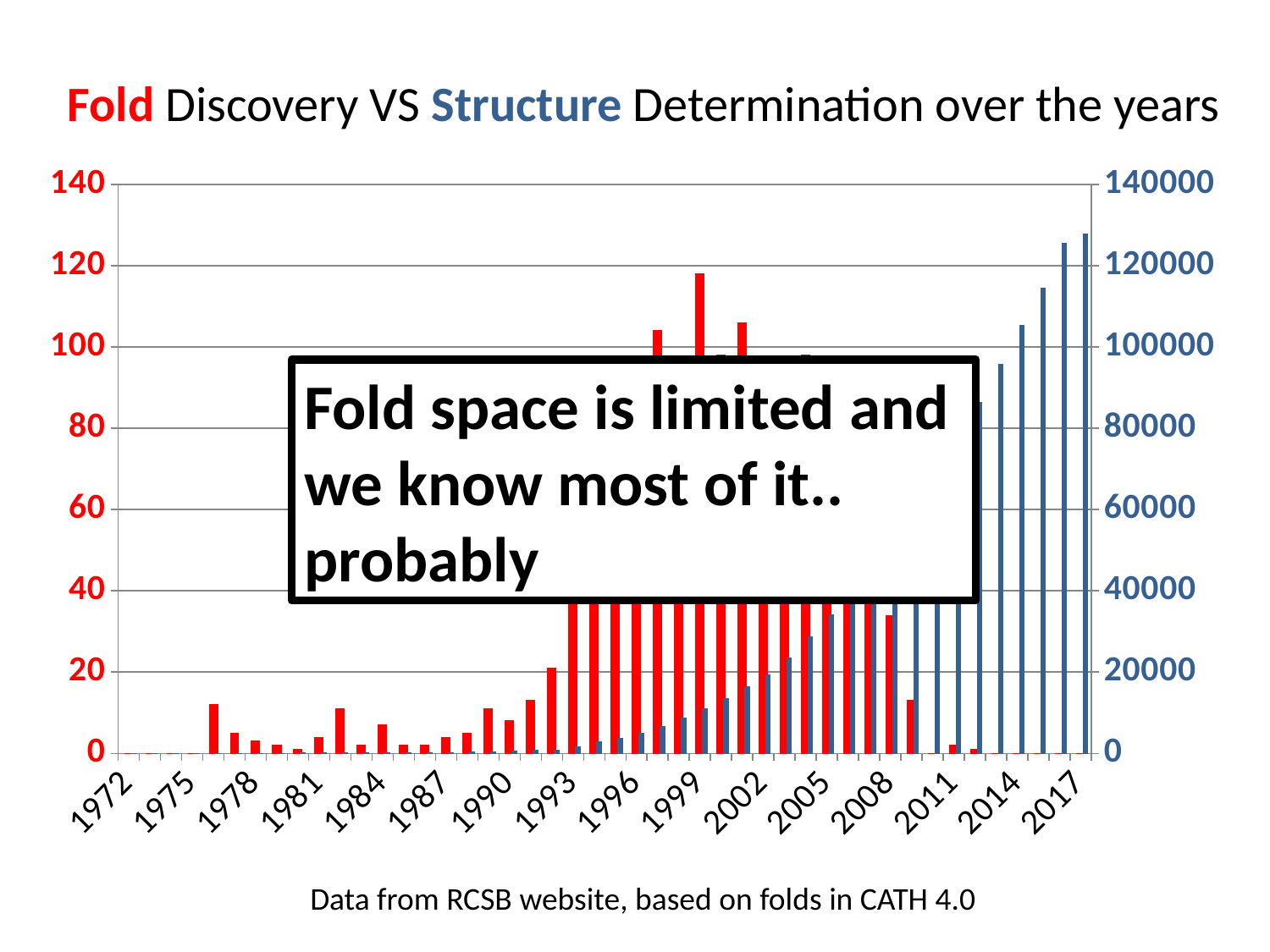

Fold Discovery VS Structure Determination over the years

### Chart

| Category | Folds | dummy | dummy2 | Num Struct |
|---|---|---|---|---|
| 1972.0 | 0.0 | None | None | 0.0 |
| 1973.0 | 0.0 | None | None | 0.0 |
| 1974.0 | 0.0 | None | None | 0.0 |
| 1975.0 | 0.0 | None | None | 0.0 |
| 1976.0 | 12.0 | None | None | 13.0 |
| 1977.0 | 5.0 | None | None | 36.0 |
| 1978.0 | 3.0 | None | None | 42.0 |
| 1979.0 | 2.0 | None | None | 53.0 |
| 1980.0 | 1.0 | None | None | 69.0 |
| 1981.0 | 4.0 | None | None | 85.0 |
| 1982.0 | 11.0 | None | None | 117.0 |
| 1983.0 | 2.0 | None | None | 153.0 |
| 1984.0 | 7.0 | None | None | 175.0 |
| 1985.0 | 2.0 | None | None | 195.0 |
| 1986.0 | 2.0 | None | None | 213.0 |
| 1987.0 | 4.0 | None | None | 238.0 |
| 1988.0 | 5.0 | None | None | 291.0 |
| 1989.0 | 11.0 | None | None | 365.0 |
| 1990.0 | 8.0 | None | None | 507.0 |
| 1991.0 | 13.0 | None | None | 694.0 |
| 1992.0 | 21.0 | None | None | 886.0 |
| 1993.0 | 39.0 | None | None | 1582.0 |
| 1994.0 | 70.0 | None | None | 2871.0 |
| 1995.0 | 69.0 | None | None | 3812.0 |
| 1996.0 | 85.0 | None | None | 4985.0 |
| 1997.0 | 104.0 | None | None | 6550.0 |
| 1998.0 | 92.0 | None | None | 8607.0 |
| 1999.0 | 118.0 | None | None | 10963.0 |
| 2000.0 | 98.0 | None | None | 13590.0 |
| 2001.0 | 106.0 | None | None | 16413.0 |
| 2002.0 | 72.0 | None | None | 19412.0 |
| 2003.0 | 78.0 | None | None | 23563.0 |
| 2004.0 | 98.0 | None | None | 28714.0 |
| 2005.0 | 57.0 | None | None | 34059.0 |
| 2006.0 | 49.0 | None | None | 40471.0 |
| 2007.0 | 77.0 | None | None | 47612.0 |
| 2008.0 | 34.0 | None | None | 54521.0 |
| 2009.0 | 13.0 | None | None | 61814.0 |
| 2010.0 | 0.0 | None | None | 69574.0 |
| 2011.0 | 2.0 | None | None | 77521.0 |
| 2012.0 | 1.0 | None | None | 86295.0 |
| 2013.0 | 0.0 | None | None | 95658.0 |
| 2014.0 | 0.0 | None | None | 105252.0 |
| 2015.0 | 0.0 | None | None | 114544.0 |
| 2016.0 | 0.0 | None | None | 125434.0 |
| 2017.0 | 0.0 | None | None | 127823.0 |
Fold space is limited and we know most of it.. probably
Data from RCSB website, based on folds in CATH 4.0